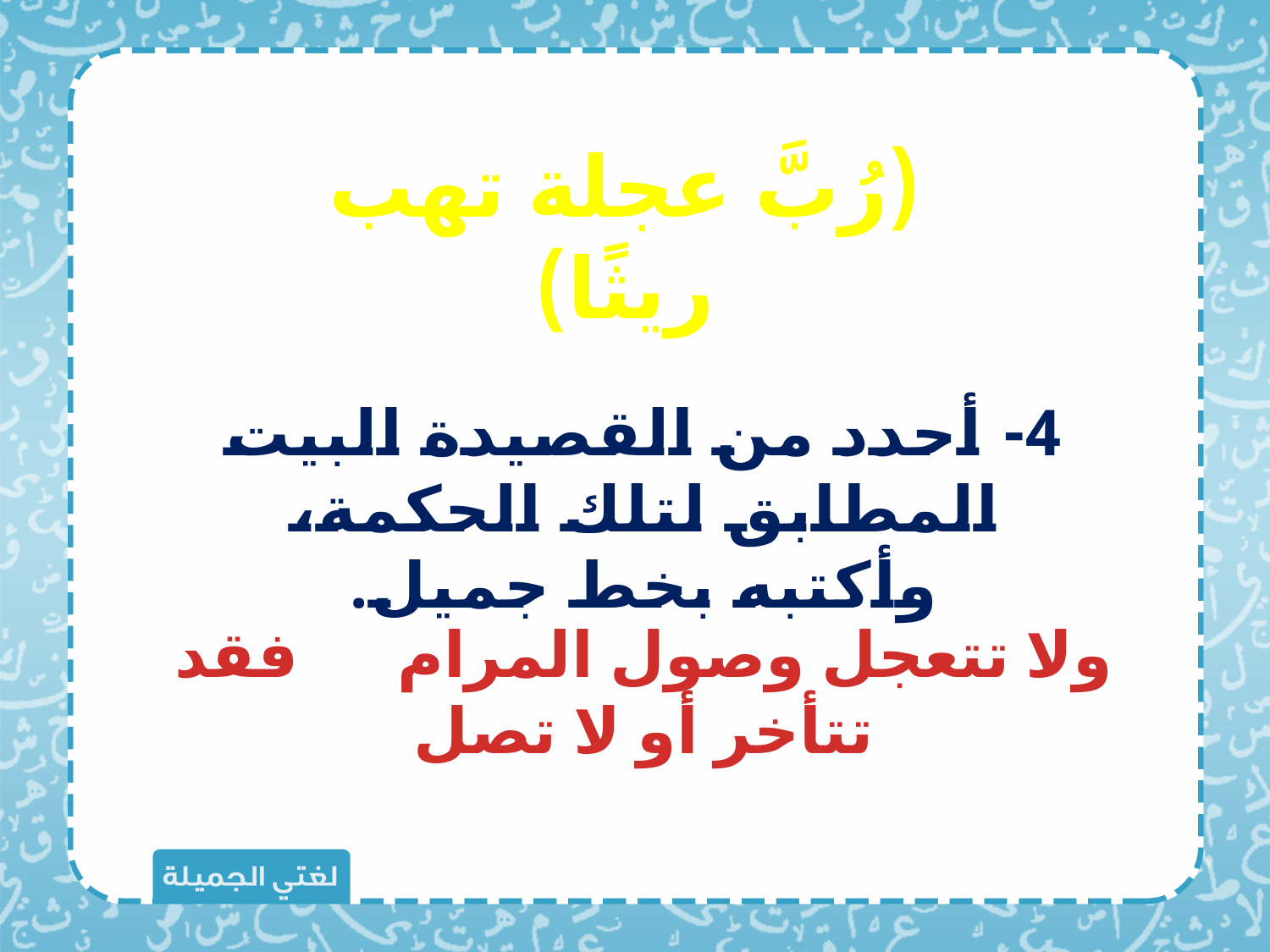

(رُبَّ عجلة تهب ريثًا)
4- أحدد من القصيدة البيت المطابق لتلك الحكمة، وأكتبه بخط جميل.
ولا تتعجل وصول المرام      فقد تتأخر أو لا تصل